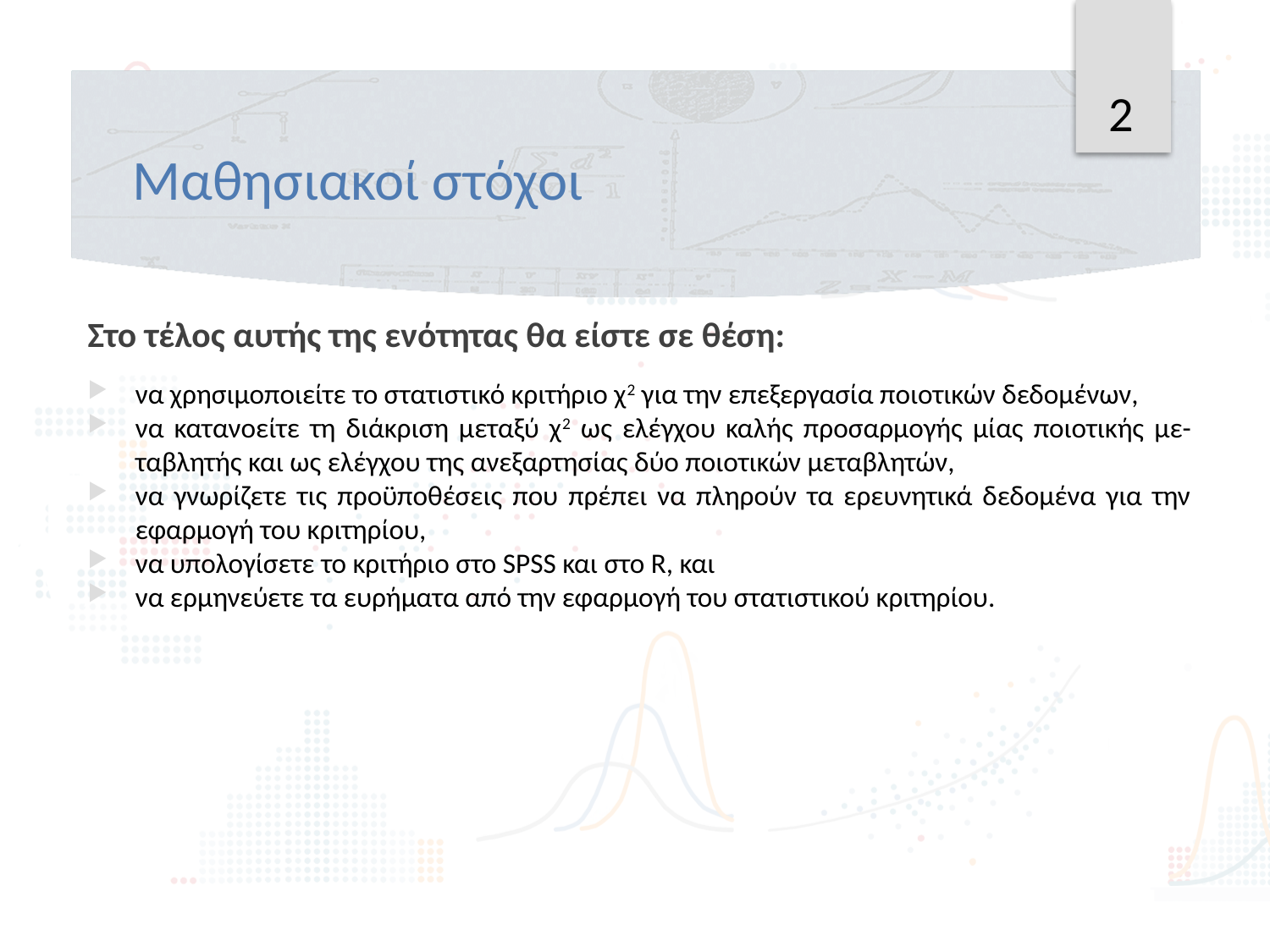

2
# Μαθησιακοί στόχοι
Στο τέλος αυτής της ενότητας θα είστε σε θέση:
να χρησιμοποιείτε το στατιστικό κριτήριο χ2 για την επεξεργασία ποιοτικών δεδομένων,
να κατανοείτε τη διάκριση μεταξύ χ2 ως ελέγχου καλής προσαρμογής μίας ποιοτικής με-ταβλητής και ως ελέγχου της ανεξαρτησίας δύο ποιοτικών μεταβλητών,
να γνωρίζετε τις προϋποθέσεις που πρέπει να πληρούν τα ερευνητικά δεδομένα για την εφαρμογή του κριτηρίου,
να υπολογίσετε το κριτήριο στο SPSS και στο R, και
να ερμηνεύετε τα ευρήματα από την εφαρμογή του στατιστικού κριτηρίου.